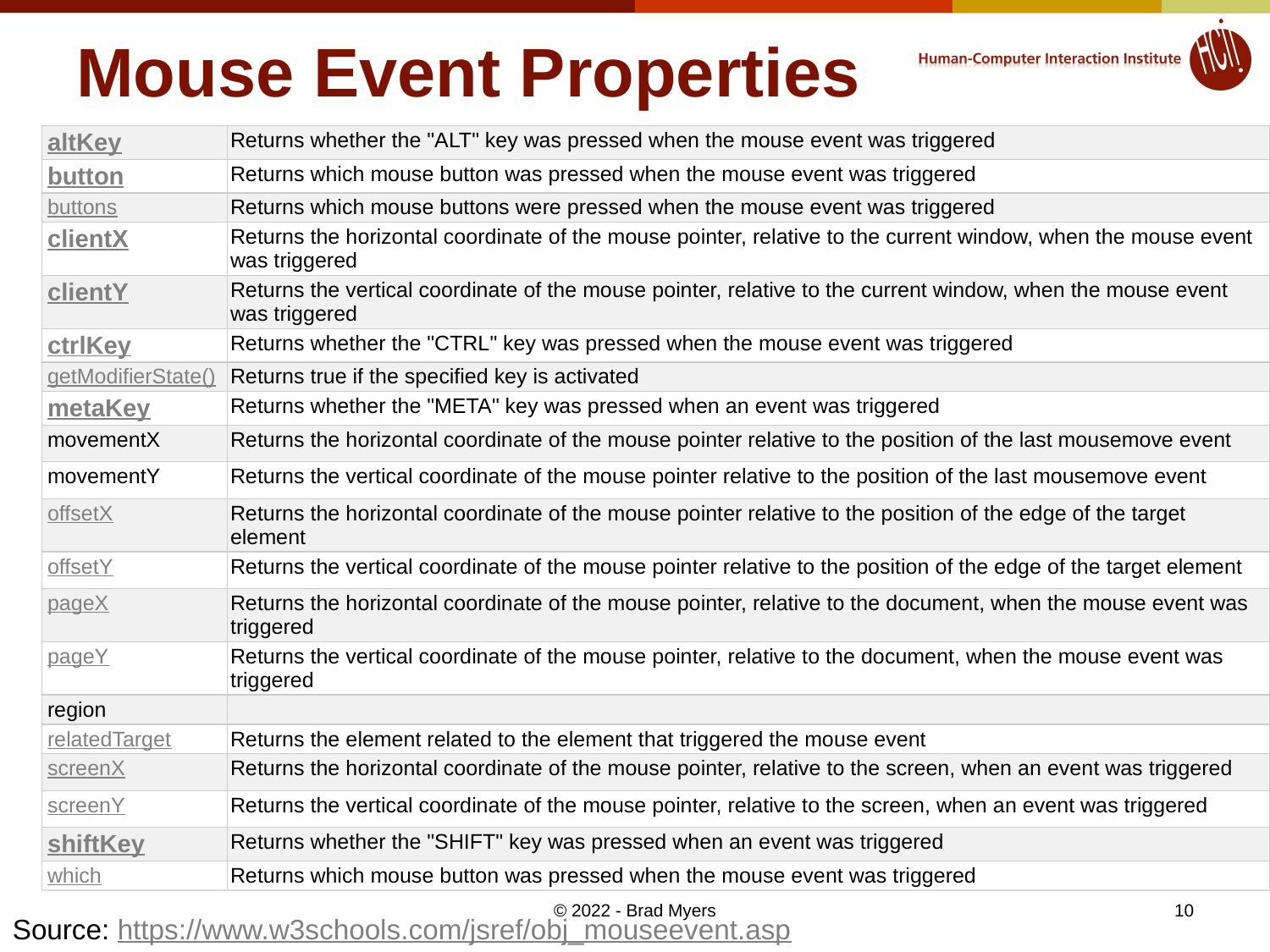

# Mouse Event Properties
| altKey | Returns whether the "ALT" key was pressed when the mouse event was triggered |
| --- | --- |
| button | Returns which mouse button was pressed when the mouse event was triggered |
| buttons | Returns which mouse buttons were pressed when the mouse event was triggered |
| clientX | Returns the horizontal coordinate of the mouse pointer, relative to the current window, when the mouse event was triggered |
| clientY | Returns the vertical coordinate of the mouse pointer, relative to the current window, when the mouse event was triggered |
| ctrlKey | Returns whether the "CTRL" key was pressed when the mouse event was triggered |
| getModifierState() | Returns true if the specified key is activated |
| metaKey | Returns whether the "META" key was pressed when an event was triggered |
| movementX | Returns the horizontal coordinate of the mouse pointer relative to the position of the last mousemove event |
| movementY | Returns the vertical coordinate of the mouse pointer relative to the position of the last mousemove event |
| offsetX | Returns the horizontal coordinate of the mouse pointer relative to the position of the edge of the target element |
| offsetY | Returns the vertical coordinate of the mouse pointer relative to the position of the edge of the target element |
| pageX | Returns the horizontal coordinate of the mouse pointer, relative to the document, when the mouse event was triggered |
| pageY | Returns the vertical coordinate of the mouse pointer, relative to the document, when the mouse event was triggered |
| region |  |
| relatedTarget | Returns the element related to the element that triggered the mouse event |
| screenX | Returns the horizontal coordinate of the mouse pointer, relative to the screen, when an event was triggered |
| screenY | Returns the vertical coordinate of the mouse pointer, relative to the screen, when an event was triggered |
| shiftKey | Returns whether the "SHIFT" key was pressed when an event was triggered |
| which | Returns which mouse button was pressed when the mouse event was triggered |
© 2022 - Brad Myers
10
Source: https://www.w3schools.com/jsref/obj_mouseevent.asp